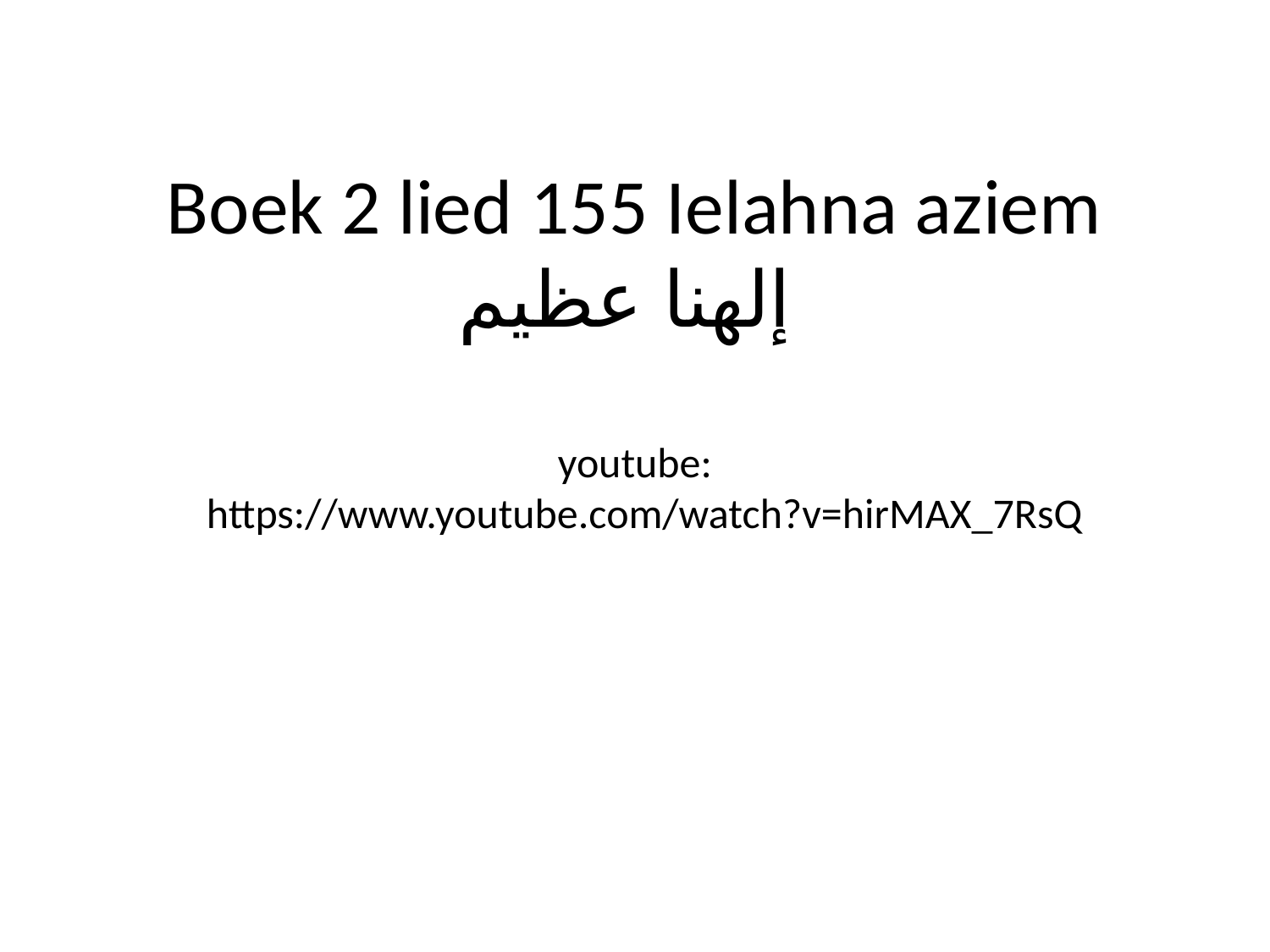

# Boek 2 lied 155 Ielahna aziem إلهنا عظيم youtube: https://www.youtube.com/watch?v=hirMAX_7RsQ